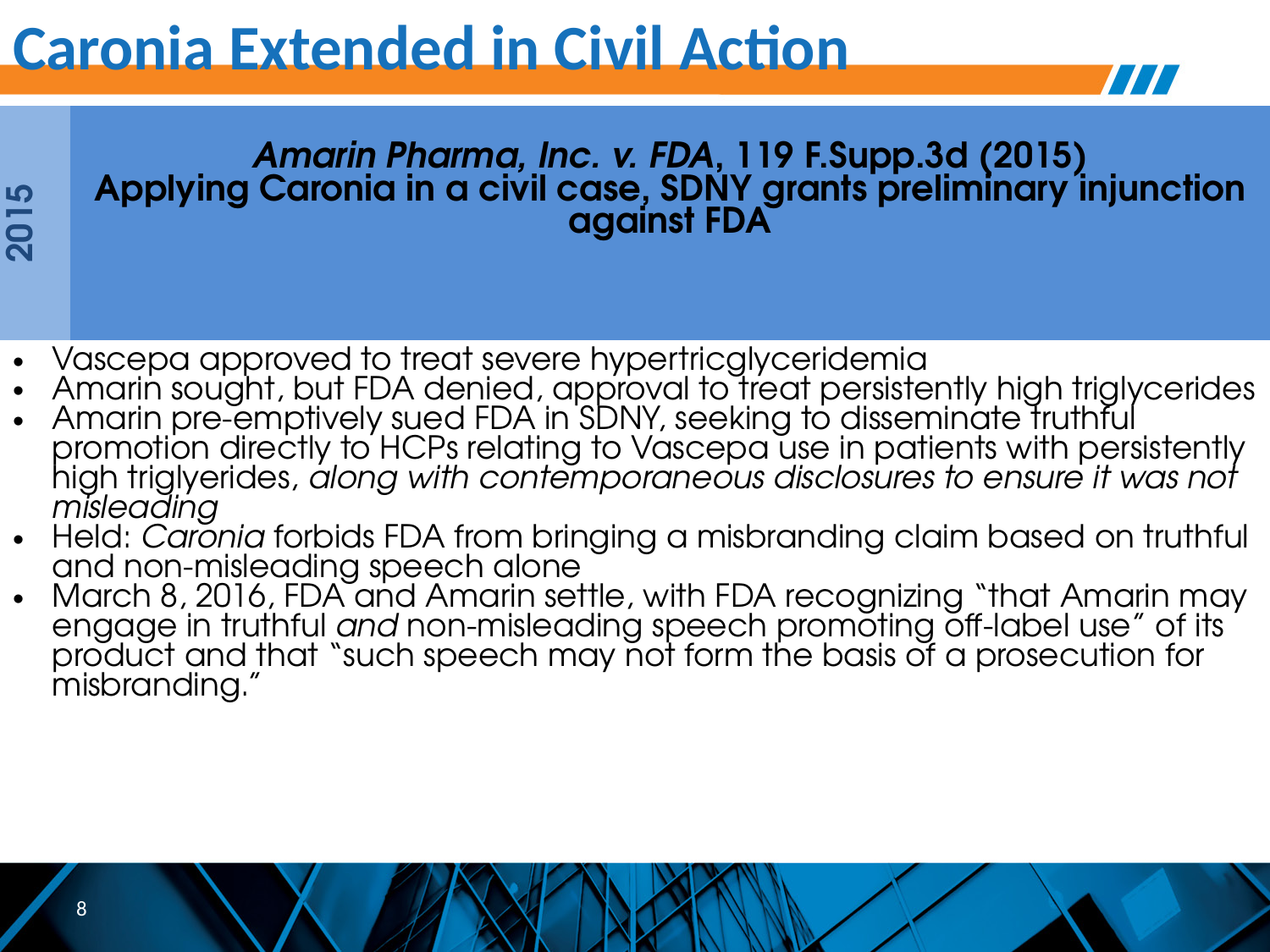

# Caronia Extended in Civil Action
| 2015 | Amarin Pharma, Inc. v. FDA, 119 F.Supp.3d (2015) Applying Caronia in a civil case, SDNY grants preliminary injunction against FDA |
| --- | --- |
| Vascepa approved to treat severe hypertricglyceridemia Amarin sought, but FDA denied, approval to treat persistently high triglycerides Amarin pre-emptively sued FDA in SDNY, seeking to disseminate truthful promotion directly to HCPs relating to Vascepa use in patients with persistently high triglyerides, along with contemporaneous disclosures to ensure it was not misleading Held: Caronia forbids FDA from bringing a misbranding claim based on truthful and non-misleading speech alone March 8, 2016, FDA and Amarin settle, with FDA recognizing “that Amarin may engage in truthful and non-misleading speech promoting off-label use” of its product and that “such speech may not form the basis of a prosecution for misbranding.” |  |
8